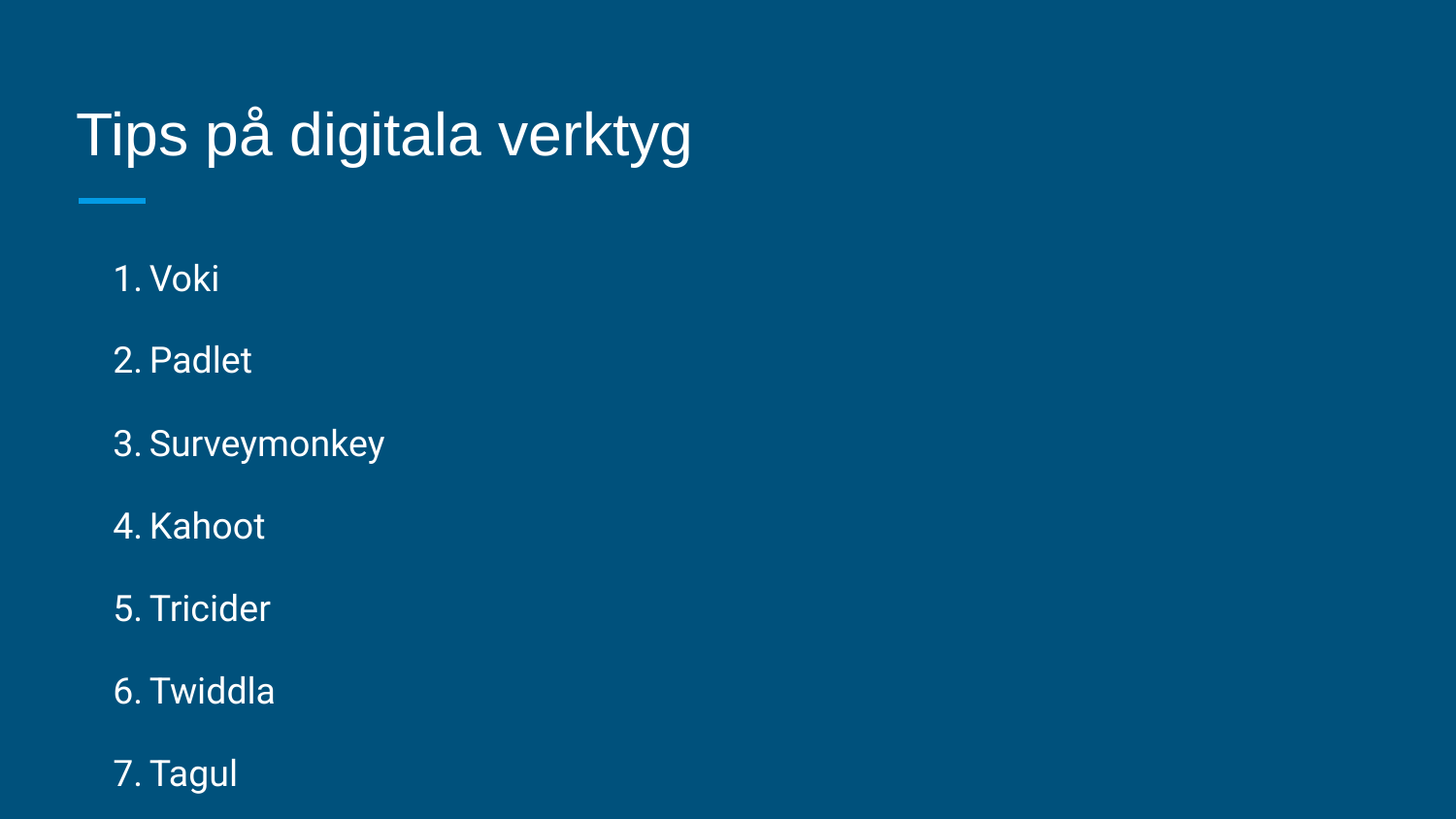

# Tips på digitala verktyg
Voki
Padlet
Surveymonkey
Kahoot
Tricider
Twiddla
Tagul
Quizlet live
Sticky moose
QR-codes